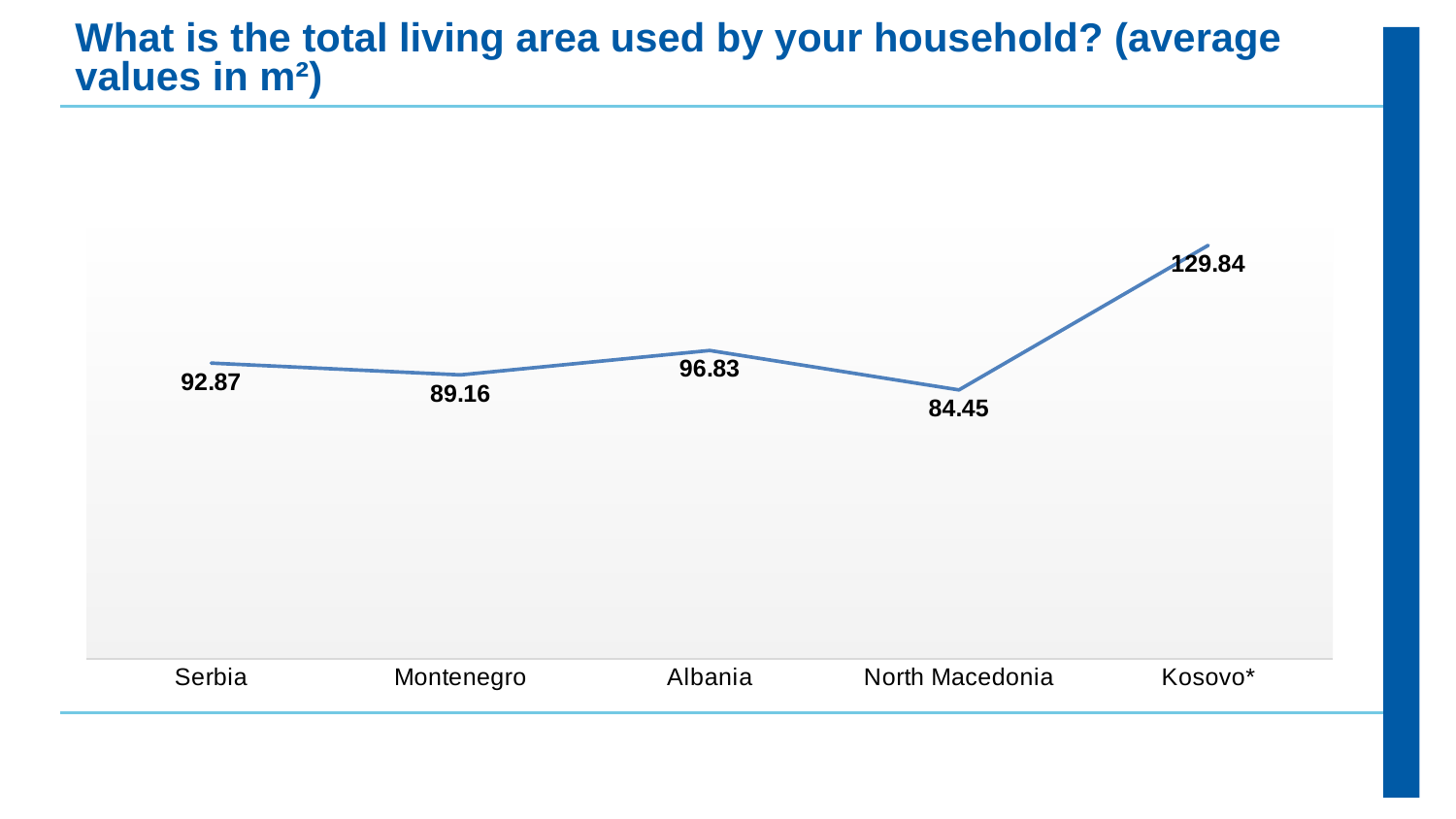

What is the total living area used by your household? (average values in m²)

### Chart

| Category | Series 1 |
|---|---|
| Serbia | 92.87 |
| Montenegro | 89.16 |
| Albania | 96.83 |
| North Macedonia | 84.45 |
| Kosovo* | 129.84 |